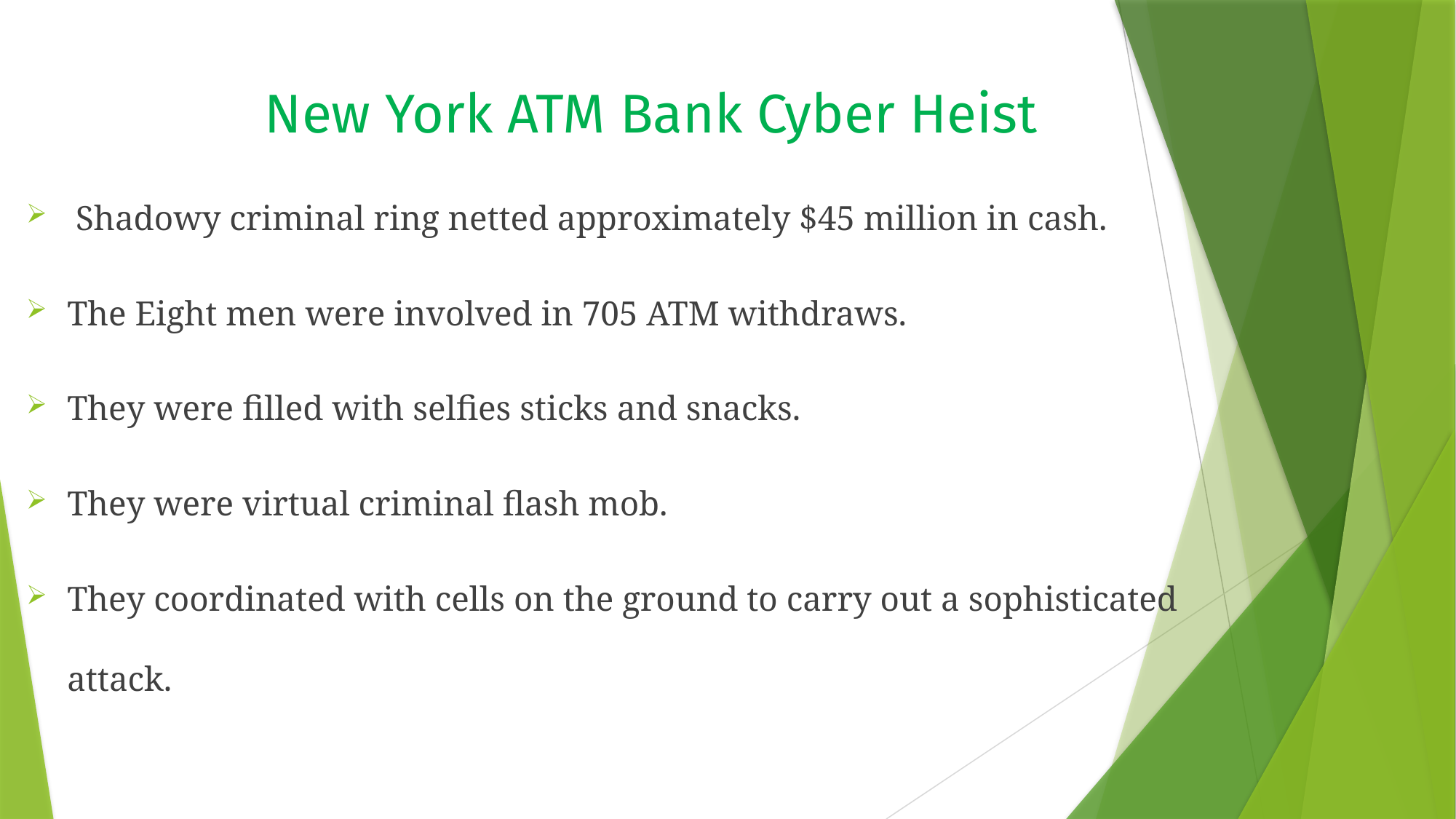

# New York ATM Bank Cyber Heist
 Shadowy criminal ring netted approximately $45 million in cash.
The Eight men were involved in 705 ATM withdraws.
They were filled with selfies sticks and snacks.
They were virtual criminal flash mob.
They coordinated with cells on the ground to carry out a sophisticated attack.